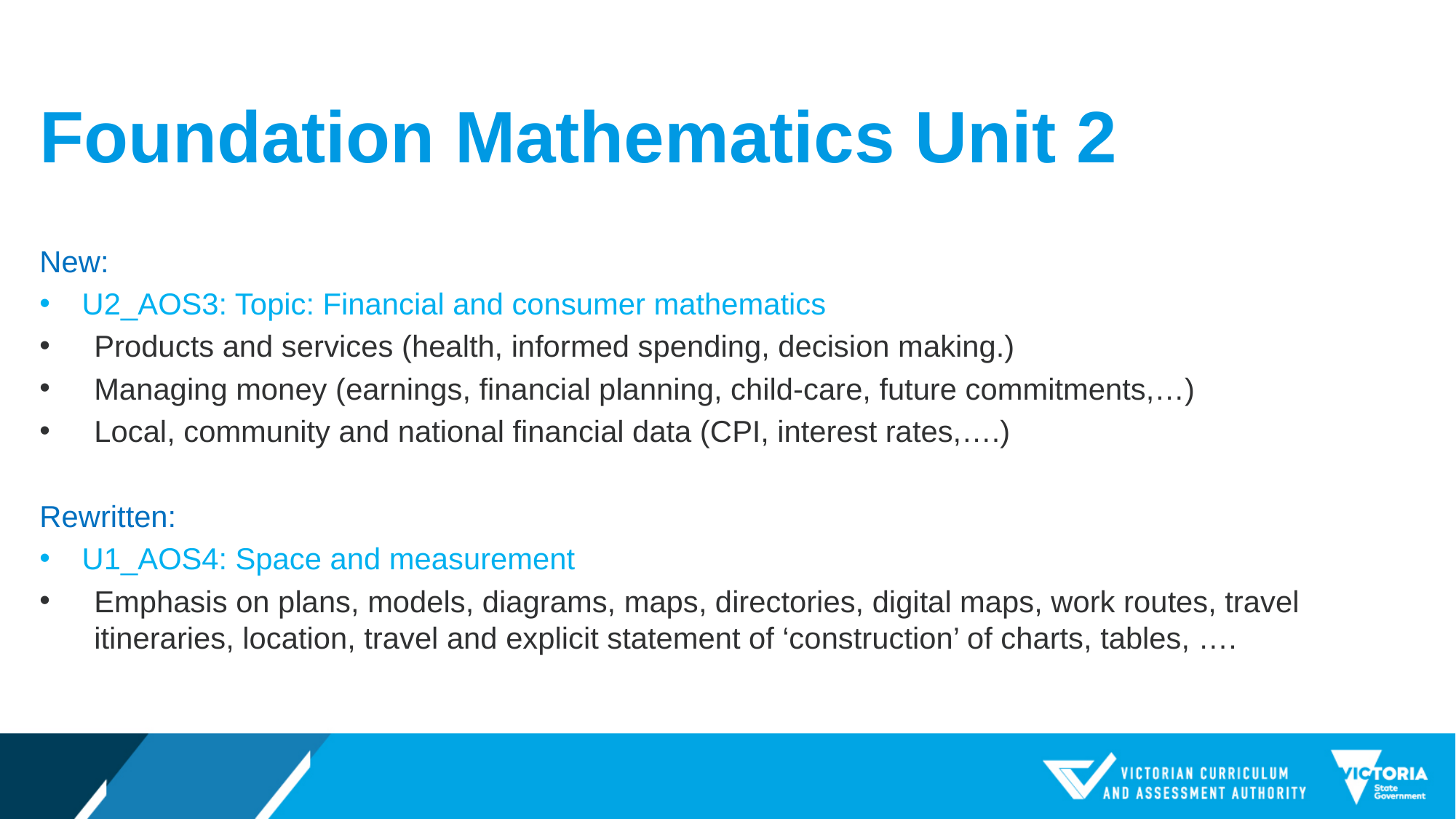

# Foundation Mathematics Unit 2
New:
U2_AOS3: Topic: Financial and consumer mathematics
Products and services (health, informed spending, decision making.)
Managing money (earnings, financial planning, child-care, future commitments,…)
Local, community and national financial data (CPI, interest rates,….)

Rewritten:
U1_AOS4: Space and measurement
Emphasis on plans, models, diagrams, maps, directories, digital maps, work routes, travel itineraries, location, travel and explicit statement of ‘construction’ of charts, tables, ….